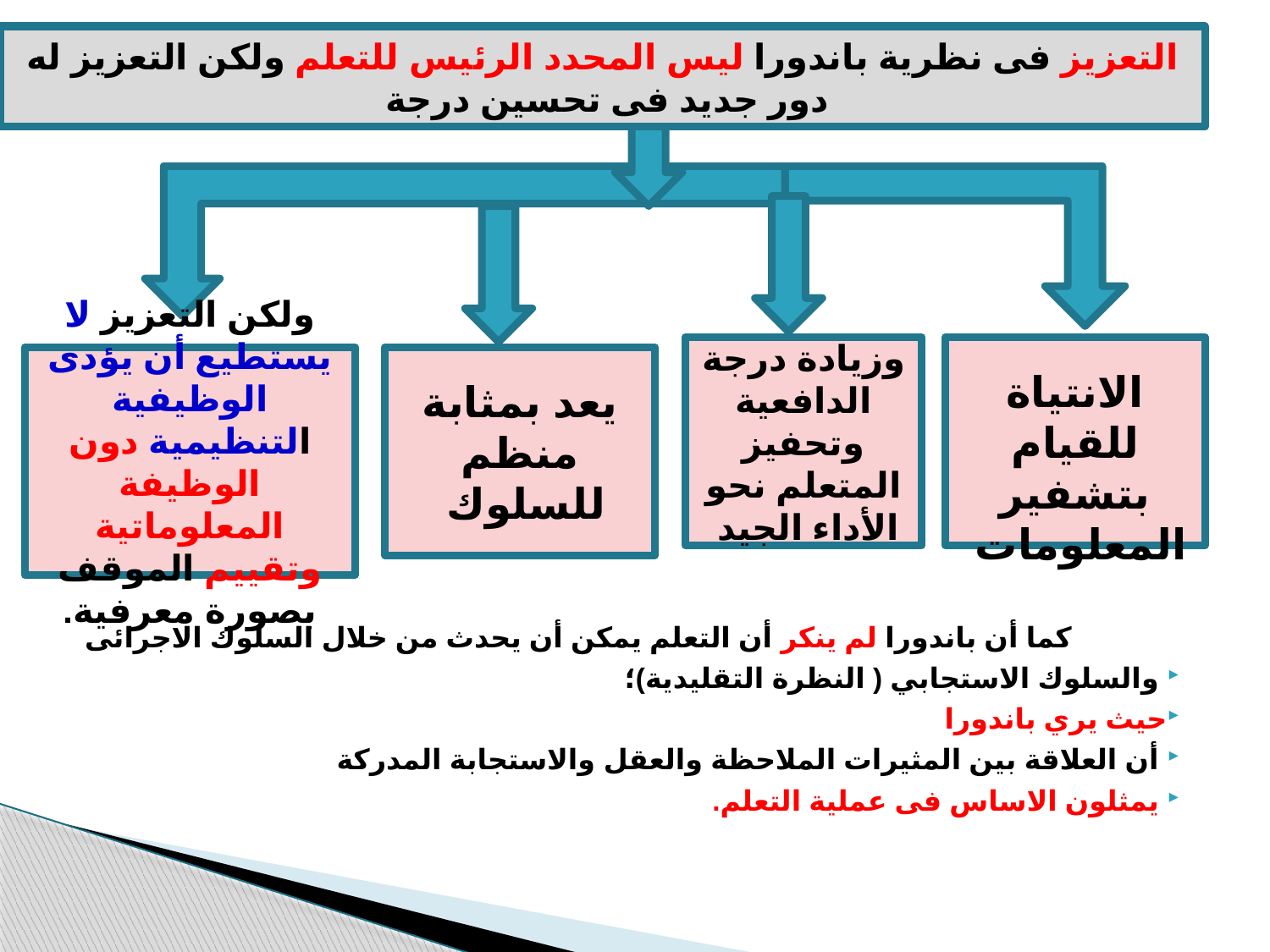

التعزيز فى نظرية باندورا ليس المحدد الرئيس للتعلم ولكن التعزيز له دور جديد فى تحسين درجة

كما أن باندورا لم ينكر أن التعلم يمكن أن يحدث من خلال السلوك الاجرائى
 والسلوك الاستجابي ( النظرة التقليدية)؛
حيث يري باندورا
 أن العلاقة بين المثيرات الملاحظة والعقل والاستجابة المدركة
 يمثلون الاساس فى عملية التعلم.

وزيادة درجة الدافعية وتحفيز المتعلم نحو الأداء الجيد

الانتياة للقيام بتشفير المعلومات

ولكن التعزيز لا يستطيع أن يؤدى الوظيفية التنظيمية دون الوظيفة المعلوماتية وتقييم الموقف بصورة معرفية.
يعد بمثابة منظم للسلوك